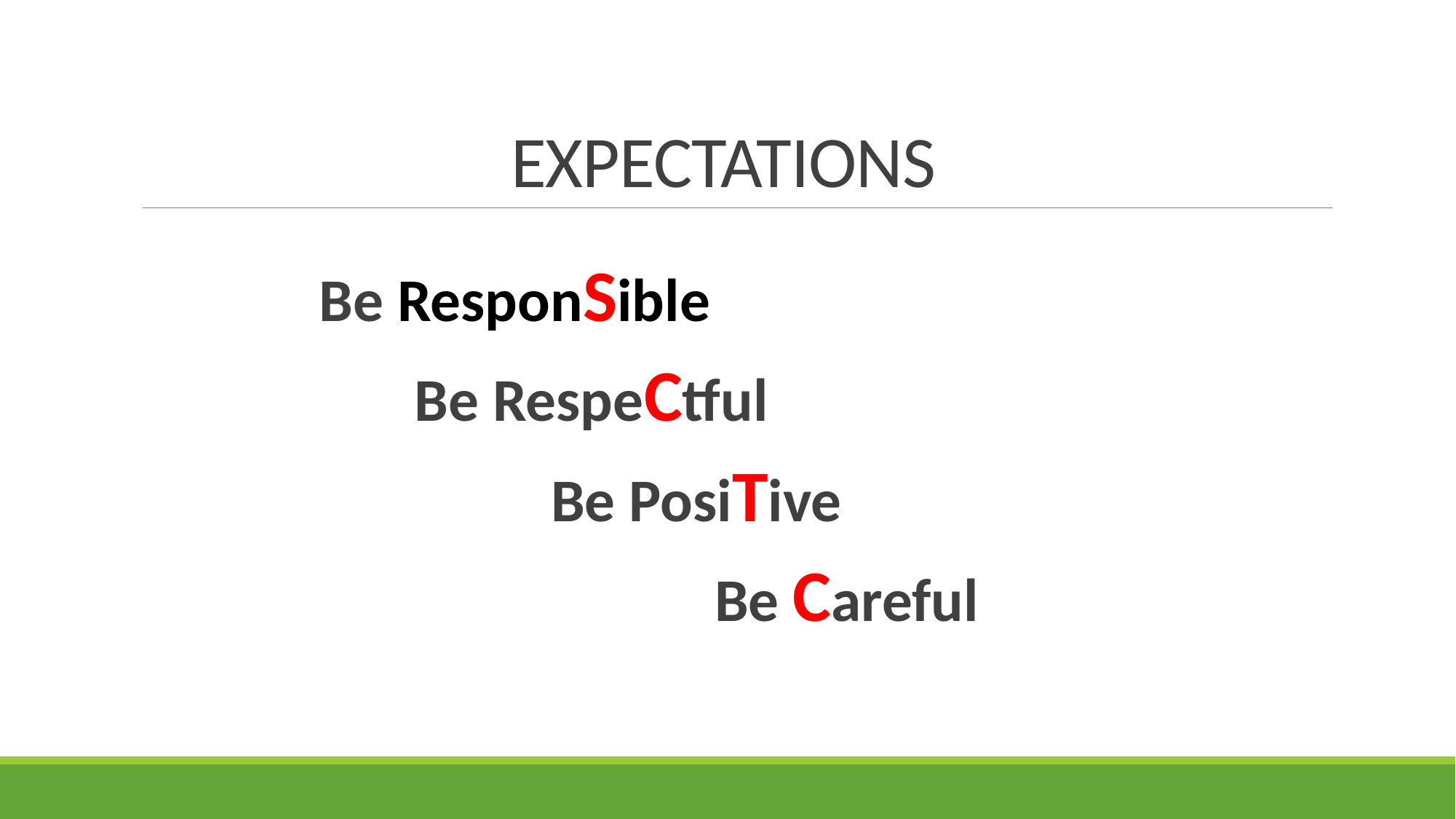

# EXPECTATIONS
 Be ResponSible
        Be RespeCtful
                  Be PosiTive
                              Be Careful